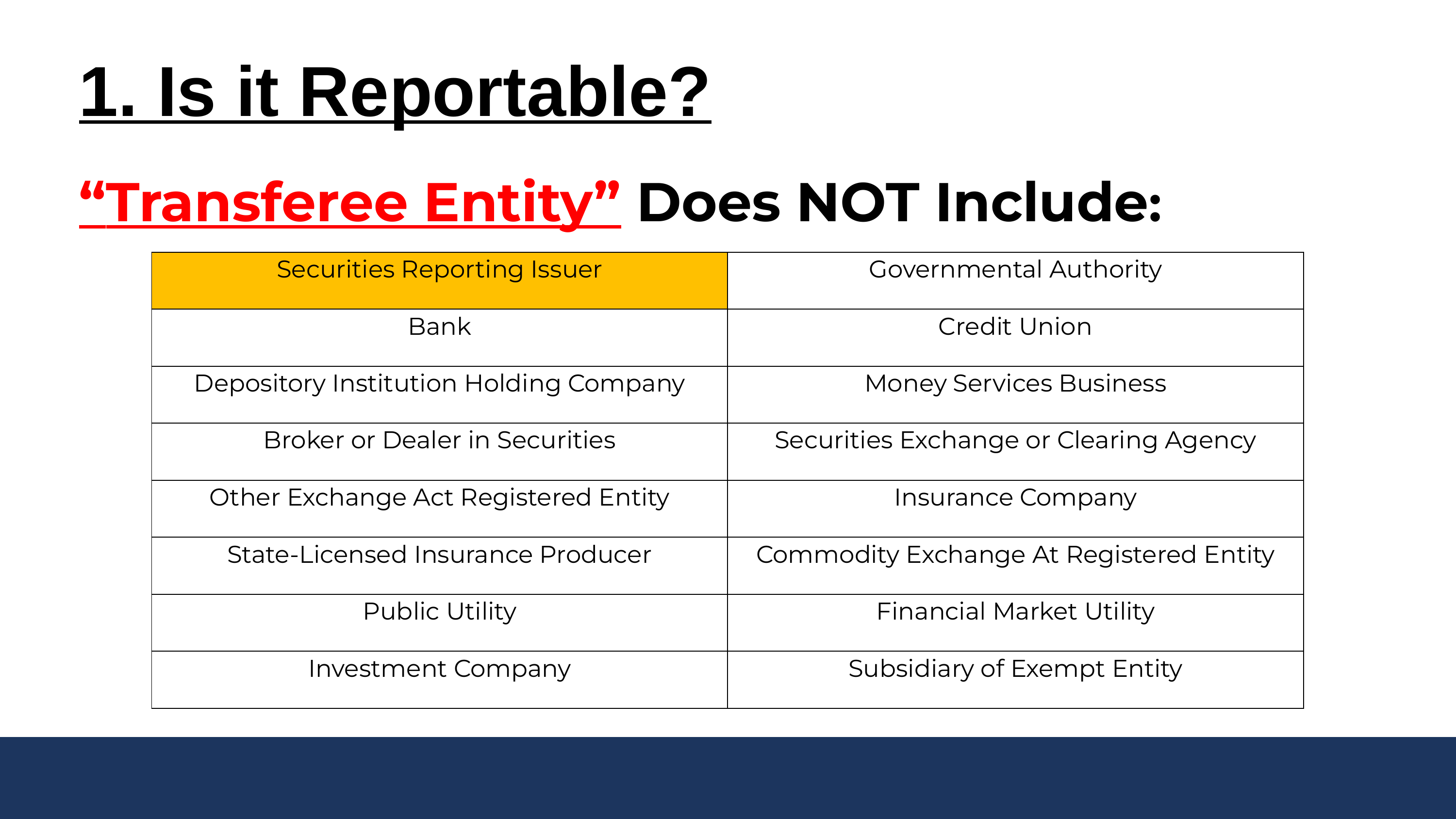

1. Is it Reportable?
“Transferee Entity” Does NOT Include:
| Securities Reporting Issuer | Governmental Authority |
| --- | --- |
| Bank | Credit Union |
| Depository Institution Holding Company | Money Services Business |
| Broker or Dealer in Securities | Securities Exchange or Clearing Agency |
| Other Exchange Act Registered Entity | Insurance Company |
| State-Licensed Insurance Producer | Commodity Exchange At Registered Entity |
| Public Utility | Financial Market Utility |
| Investment Company | Subsidiary of Exempt Entity |